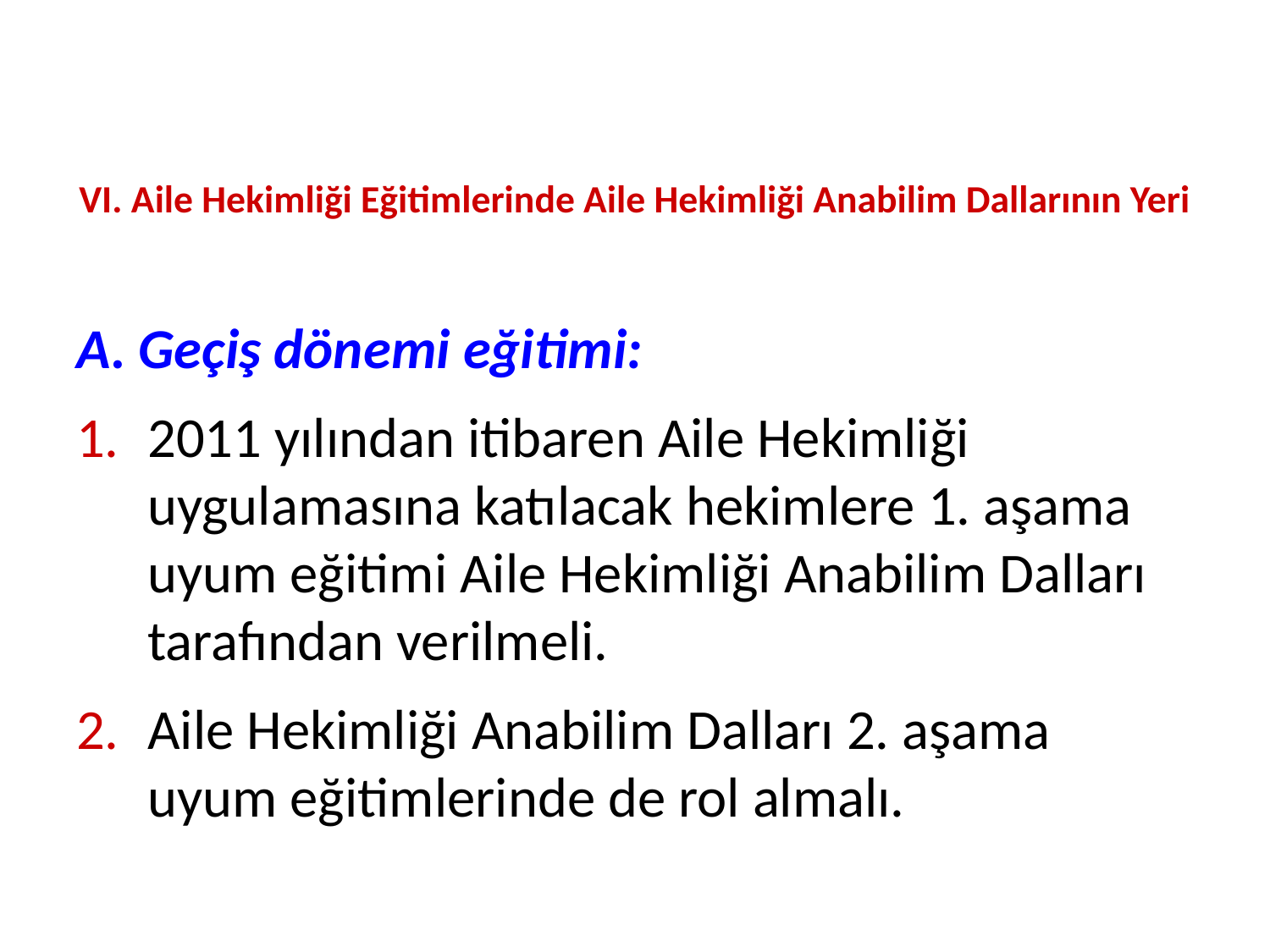

# VI. Aile Hekimliği Eğitimlerinde Aile Hekimliği Anabilim Dallarının Yeri
A. Geçiş dönemi eğitimi:
2011 yılından itibaren Aile Hekimliği uygulamasına katılacak hekimlere 1. aşama uyum eğitimi Aile Hekimliği Anabilim Dalları tarafından verilmeli.
Aile Hekimliği Anabilim Dalları 2. aşama uyum eğitimlerinde de rol almalı.